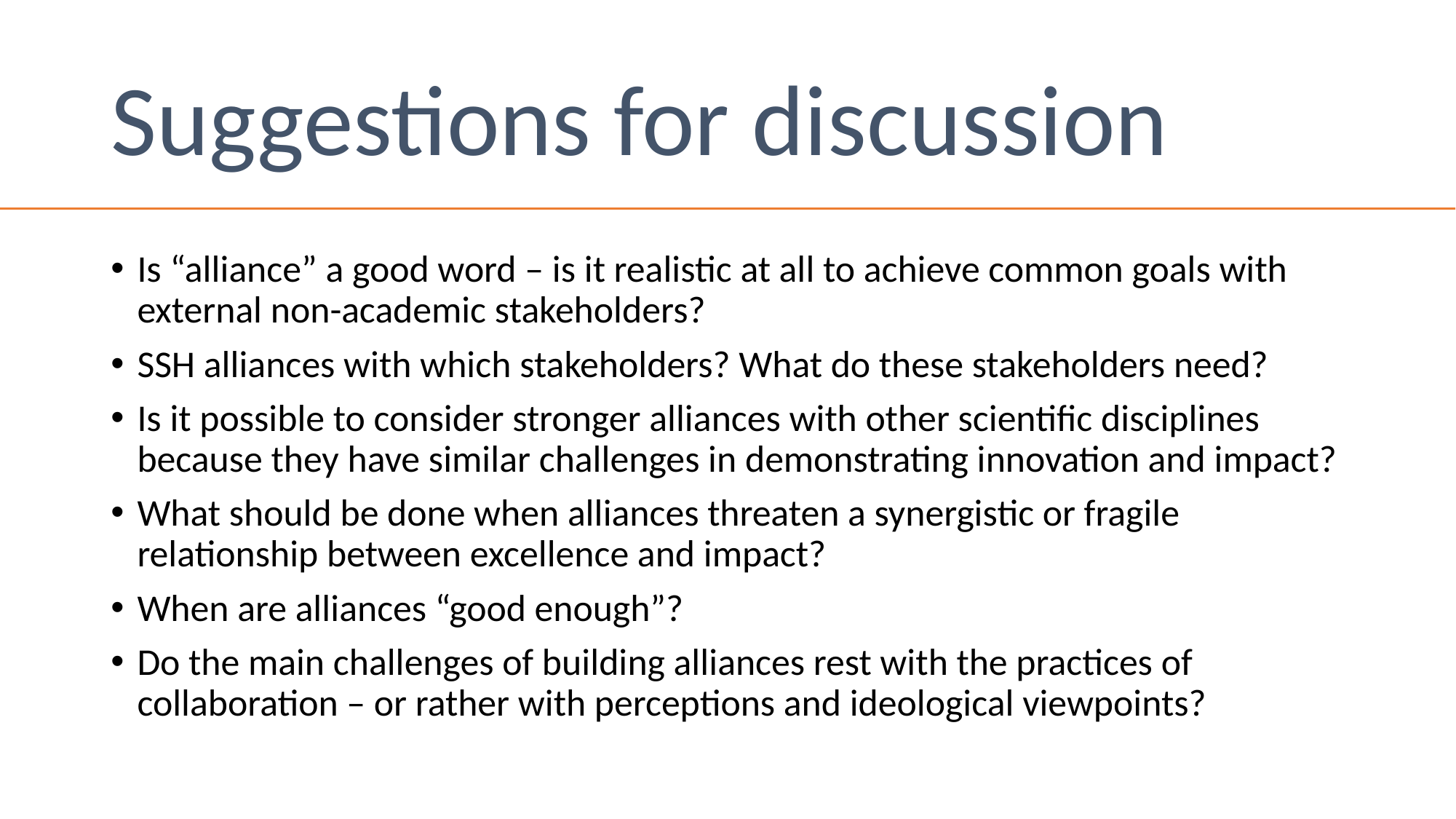

# Suggestions for discussion
Is “alliance” a good word – is it realistic at all to achieve common goals with external non-academic stakeholders?
SSH alliances with which stakeholders? What do these stakeholders need?
Is it possible to consider stronger alliances with other scientific disciplines because they have similar challenges in demonstrating innovation and impact?
What should be done when alliances threaten a synergistic or fragile relationship between excellence and impact?
When are alliances “good enough”?
Do the main challenges of building alliances rest with the practices of collaboration – or rather with perceptions and ideological viewpoints?